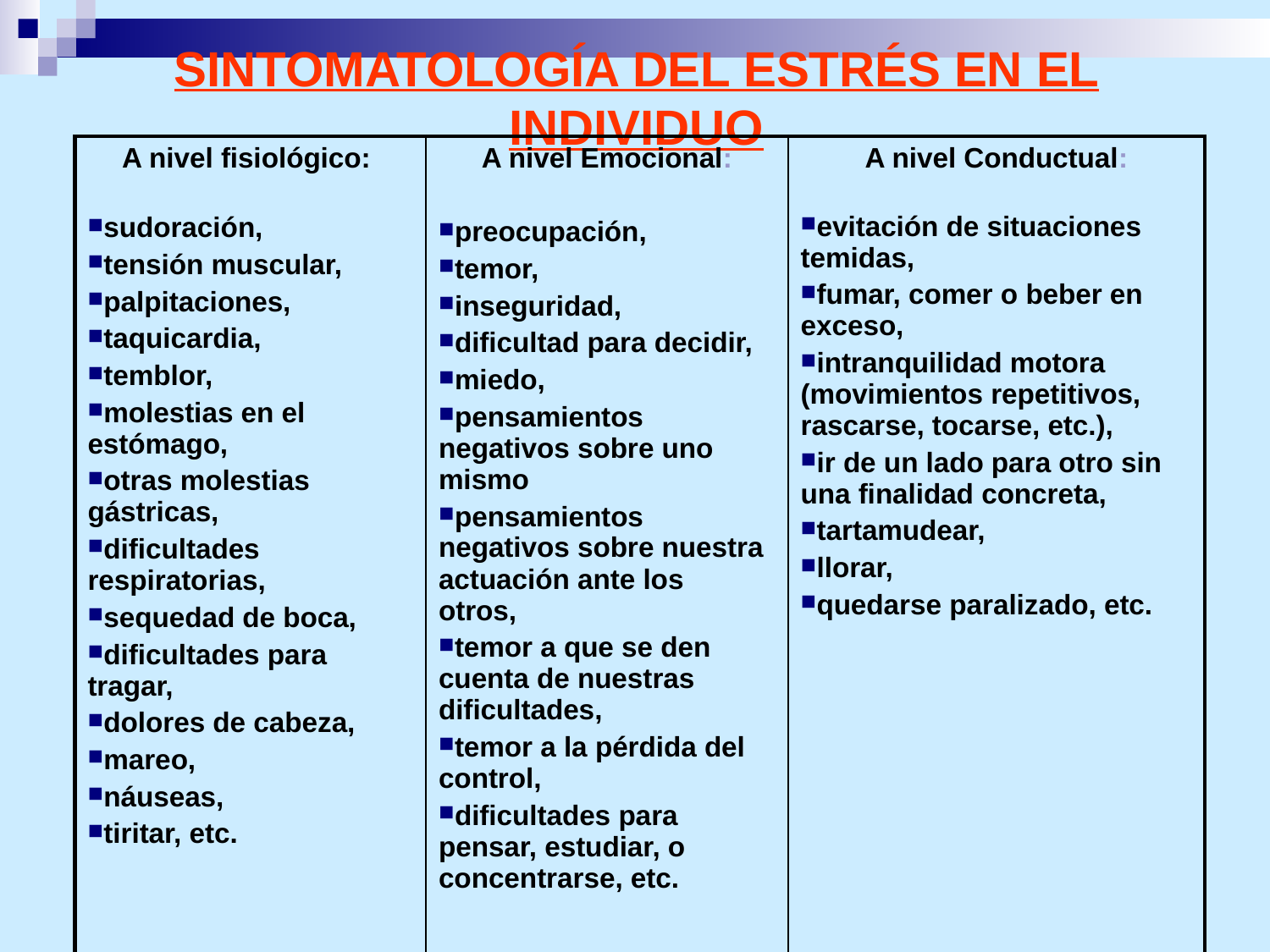

# SINTOMATOLOGÍA DEL ESTRÉS EN EL INDIVIDUO
| A nivel fisiológico:  sudoración,  tensión muscular,  palpitaciones,  taquicardia,  temblor,  molestias en el estómago,  otras molestias gástricas,  dificultades respiratorias,  sequedad de boca,  dificultades para tragar,  dolores de cabeza,  mareo,  náuseas,  tiritar, etc. | A nivel Emocional: preocupación,  temor,  inseguridad,  dificultad para decidir,  miedo,  pensamientos negativos sobre uno mismo pensamientos negativos sobre nuestra actuación ante los otros,  temor a que se den cuenta de nuestras dificultades,  temor a la pérdida del control,  dificultades para pensar, estudiar, o concentrarse, etc. | A nivel Conductual:  evitación de situaciones temidas,  fumar, comer o beber en exceso,  intranquilidad motora (movimientos repetitivos, rascarse, tocarse, etc.),  ir de un lado para otro sin una finalidad concreta,  tartamudear,  llorar,  quedarse paralizado, etc. |
| --- | --- | --- |